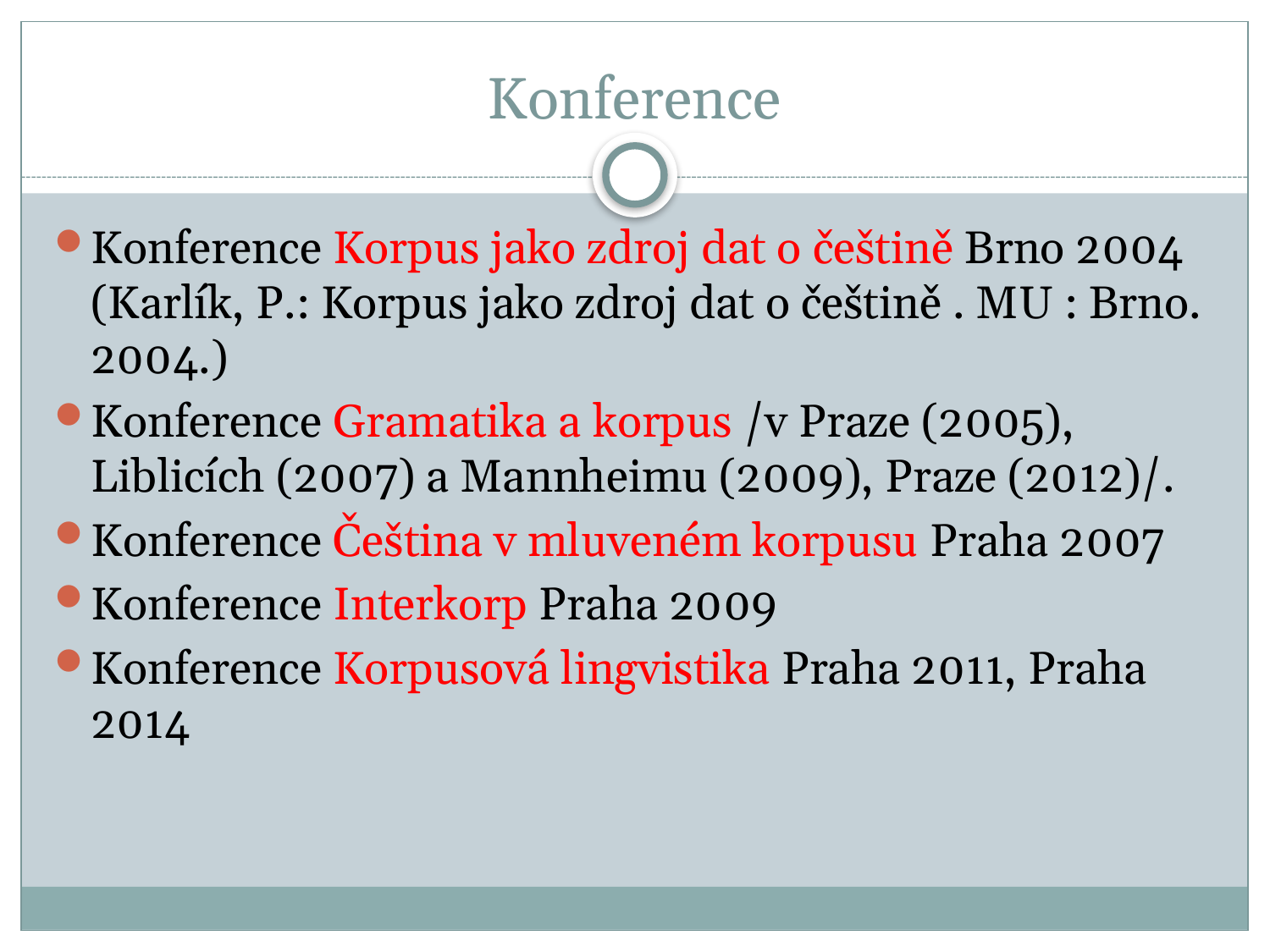

# Konference
Konference Korpus jako zdroj dat o češtině Brno 2004 (Karlík, P.: Korpus jako zdroj dat o češtině . MU : Brno. 2004.)
Konference Gramatika a korpus /v Praze (2005), Liblicích (2007) a Mannheimu (2009), Praze (2012)/.
Konference Čeština v mluveném korpusu Praha 2007
Konference Interkorp Praha 2009
Konference Korpusová lingvistika Praha 2011, Praha 2014